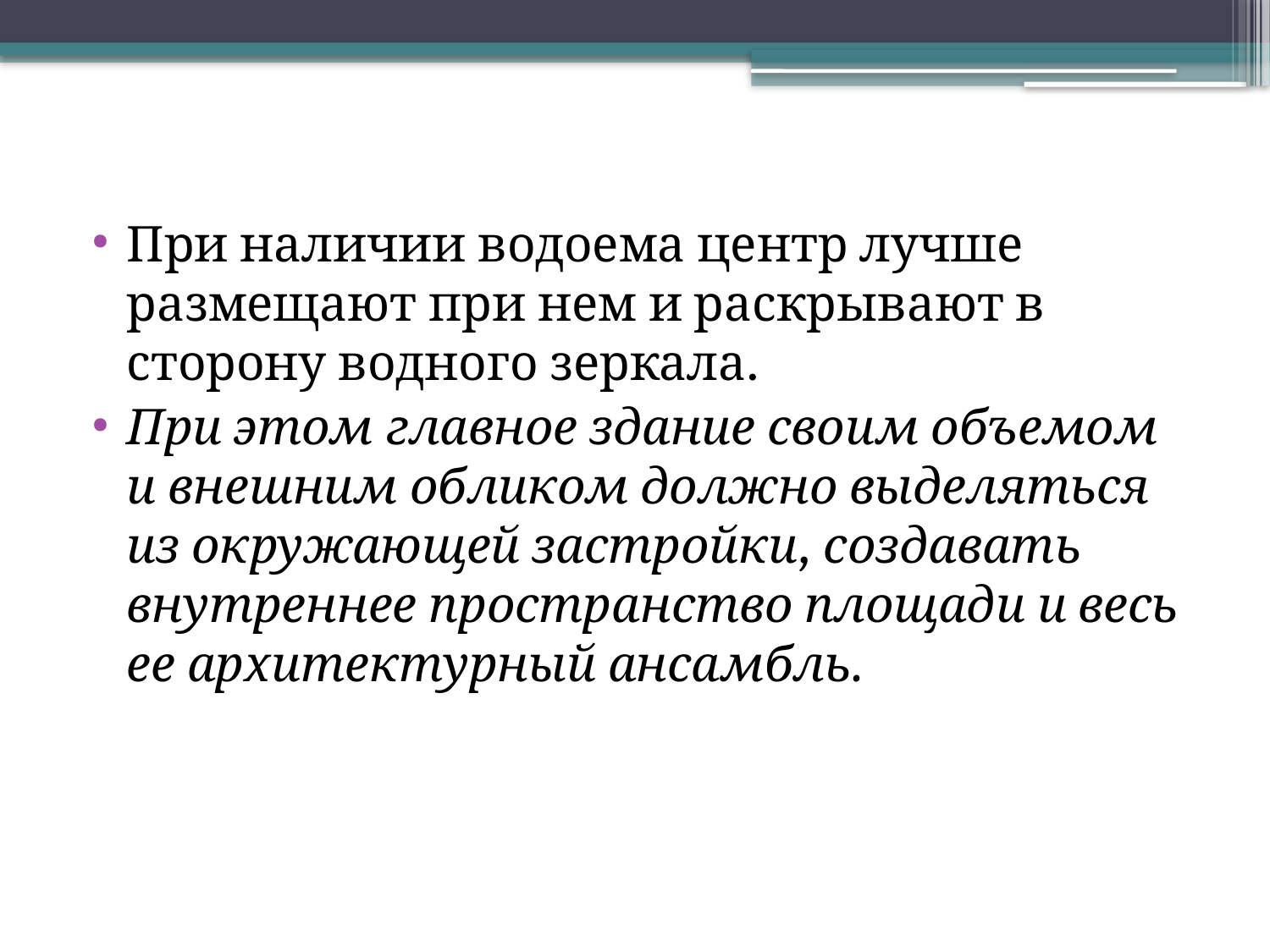

При наличии водоема центр лучше размещают при нем и раскрывают в сторону водного зеркала.
При этом главное здание своим объемом и внешним обликом должно выделяться из окружающей застройки, создавать внутреннее пространство площади и весь ее архитектурный ансамбль.